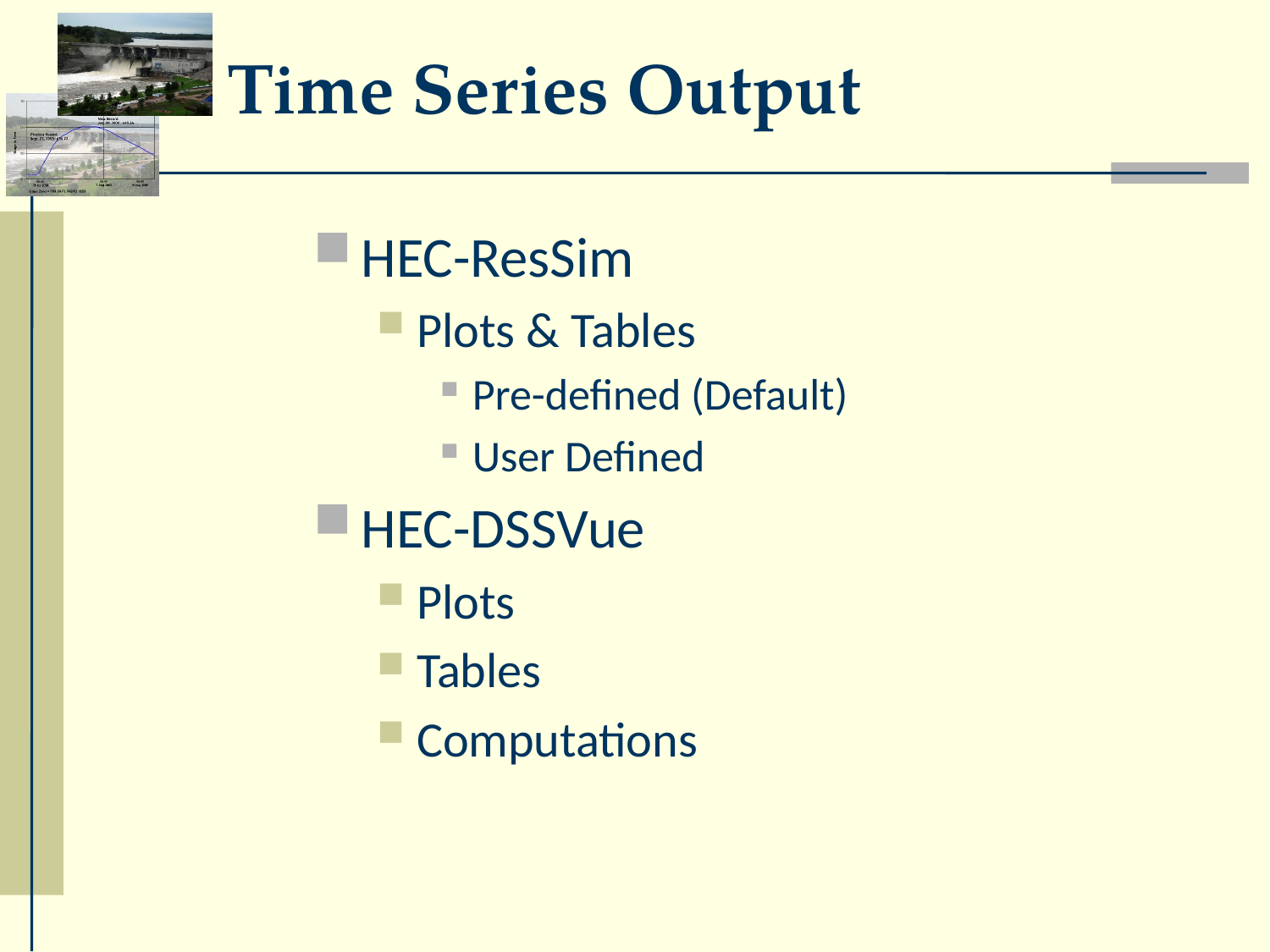

# Time Series Output
HEC-ResSim
Plots & Tables
Pre-defined (Default)
User Defined
HEC-DSSVue
Plots
Tables
Computations